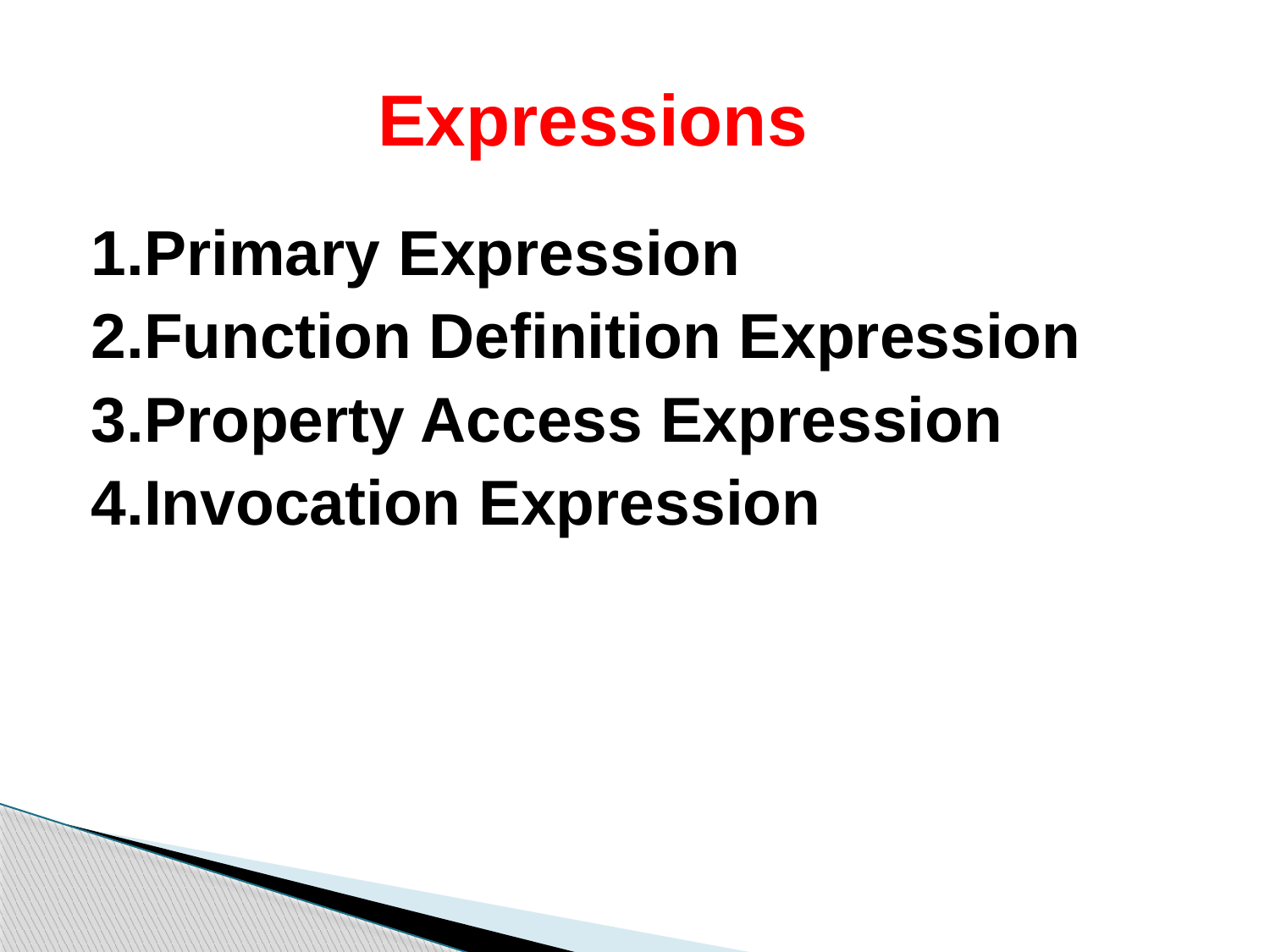

# Expressions
1.Primary Expression
2.Function Definition Expression
3.Property Access Expression
4.Invocation Expression